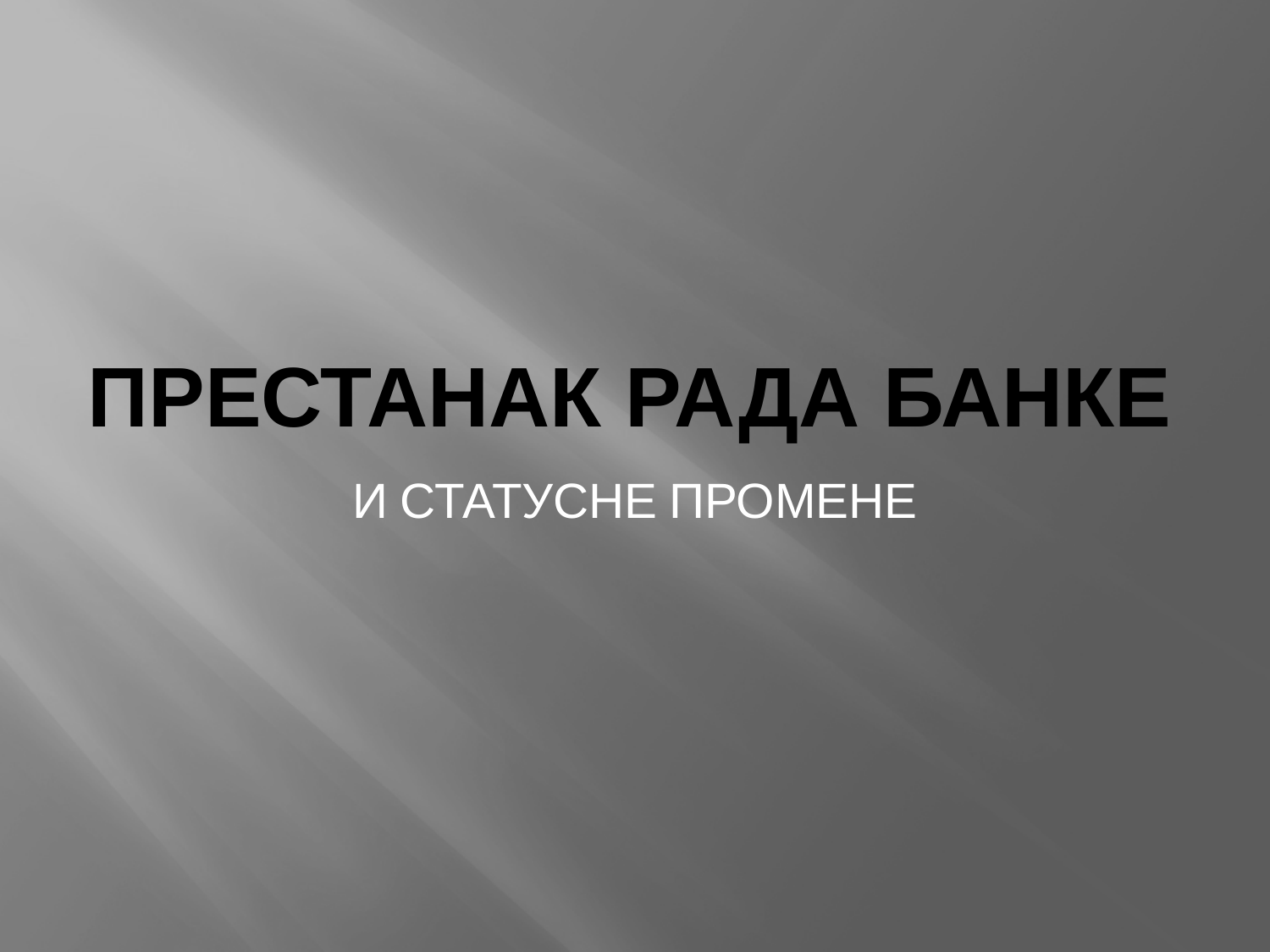

# Престанак рада банке
И СТАТУСНЕ ПРОМЕНЕ